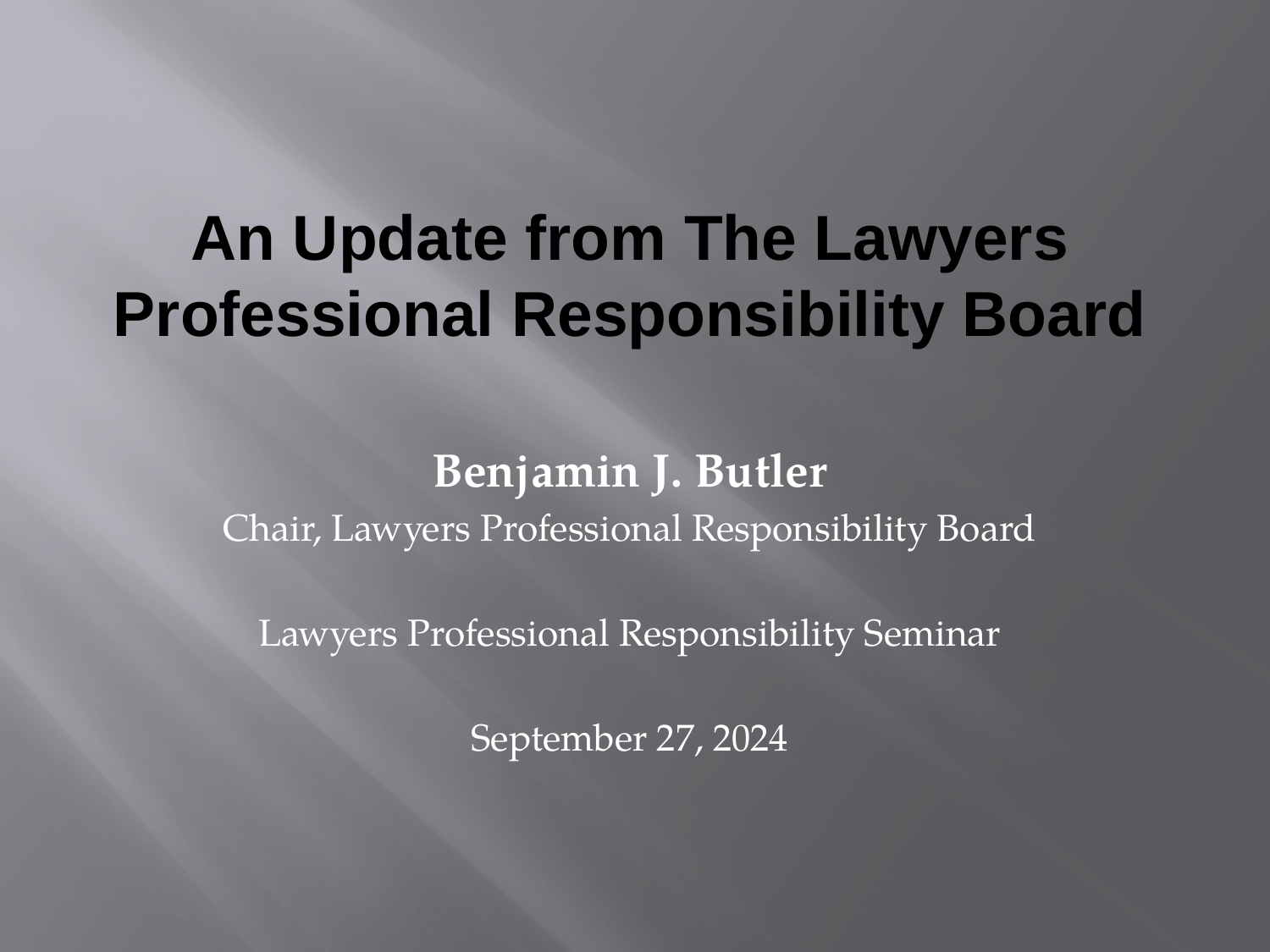

# An Update from The Lawyers Professional Responsibility Board
Benjamin J. Butler
Chair, Lawyers Professional Responsibility Board

Lawyers Professional Responsibility Seminar

September 27, 2024